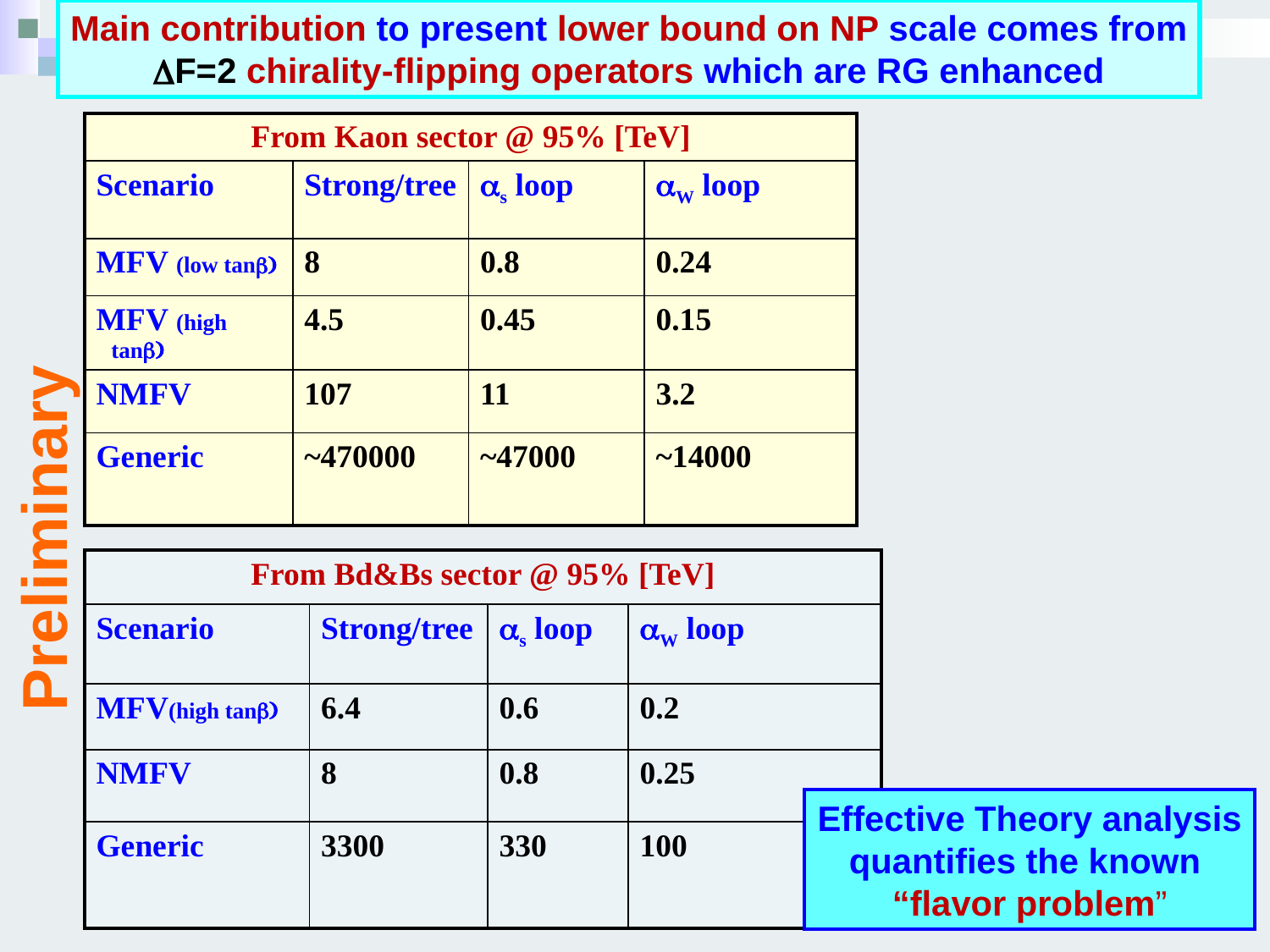

Main contribution to present lower bound on NP scale comes from
ΔF=2 chirality-flipping operators which are RG enhanced

| From Kaon sector @ 95% [TeV] |  |  |  |
| --- | --- | --- | --- |
| Scenario | Strong/tree | αs loop | αW loop |
| MFV (low tanβ) | 8 | 0.8 | 0.24 |
| MFV (high tanβ) | 4.5 | 0.45 | 0.15 |
| NMFV | 107 | 11 | 3.2 |
| Generic | ~470000 | ~47000 | ~14000 |
Preliminary
| From Bd&Bs sector @ 95% [TeV] |  |  |  |
| --- | --- | --- | --- |
| Scenario | Strong/tree | αs loop | αW loop |
| MFV(high tanβ) | 6.4 | 0.6 | 0.2 |
| NMFV | 8 | 0.8 | 0.25 |
| Generic | 3300 | 330 | 100 |
Effective Theory analysis
quantifies the known
“flavor problem”